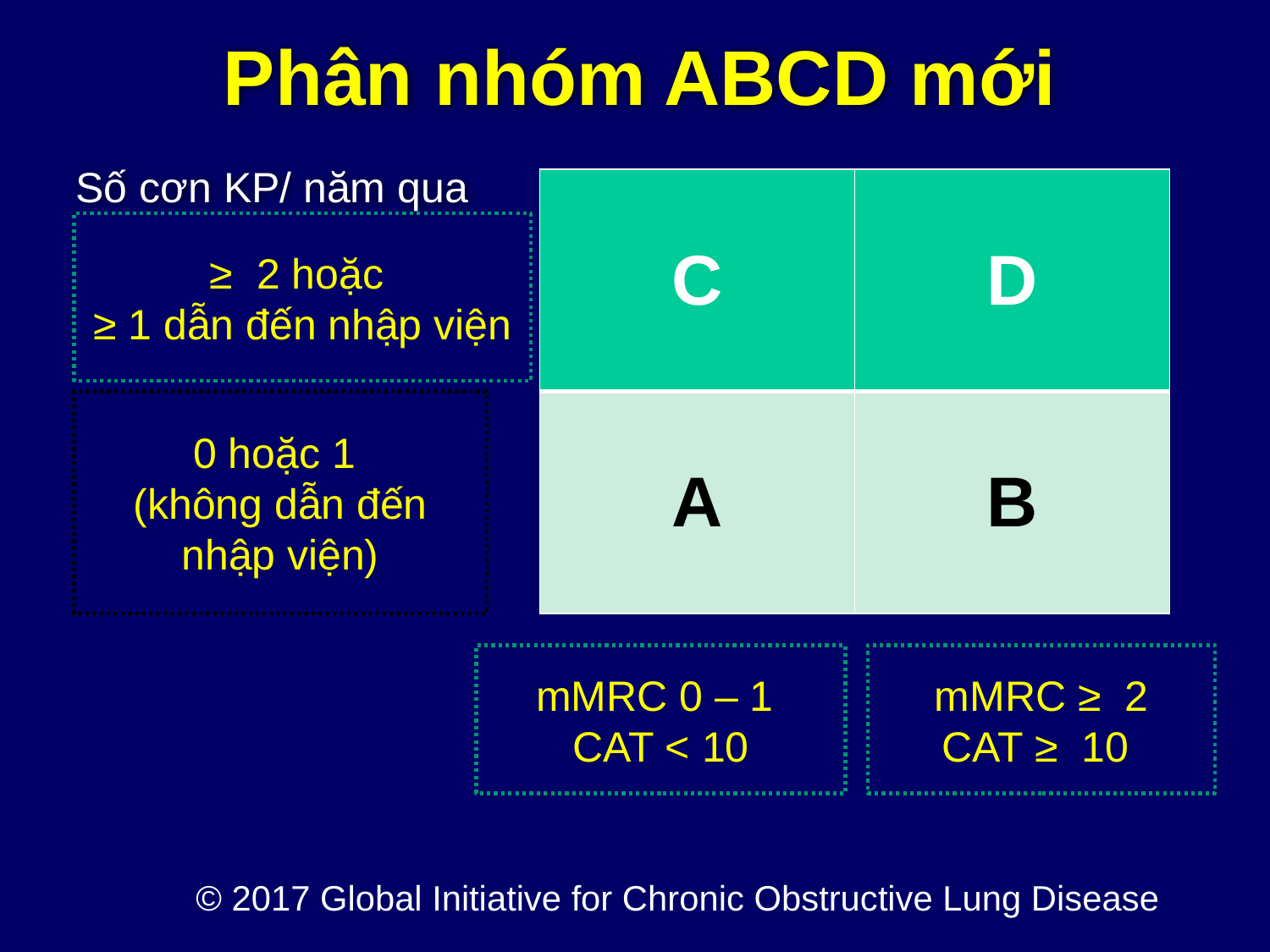

# Phân nhóm ABCD mới
Số cơn KP/ năm qua
| C | D |
| --- | --- |
| A | B |
≥  2 hoặc
≥ 1 dẫn đến nhập viện
0 hoặc 1
(không dẫn đến nhập viện)
mMRC 0 – 1
CAT < 10
mMRC ≥  2
CAT ≥  10
© 2017 Global Initiative for Chronic Obstructive Lung Disease